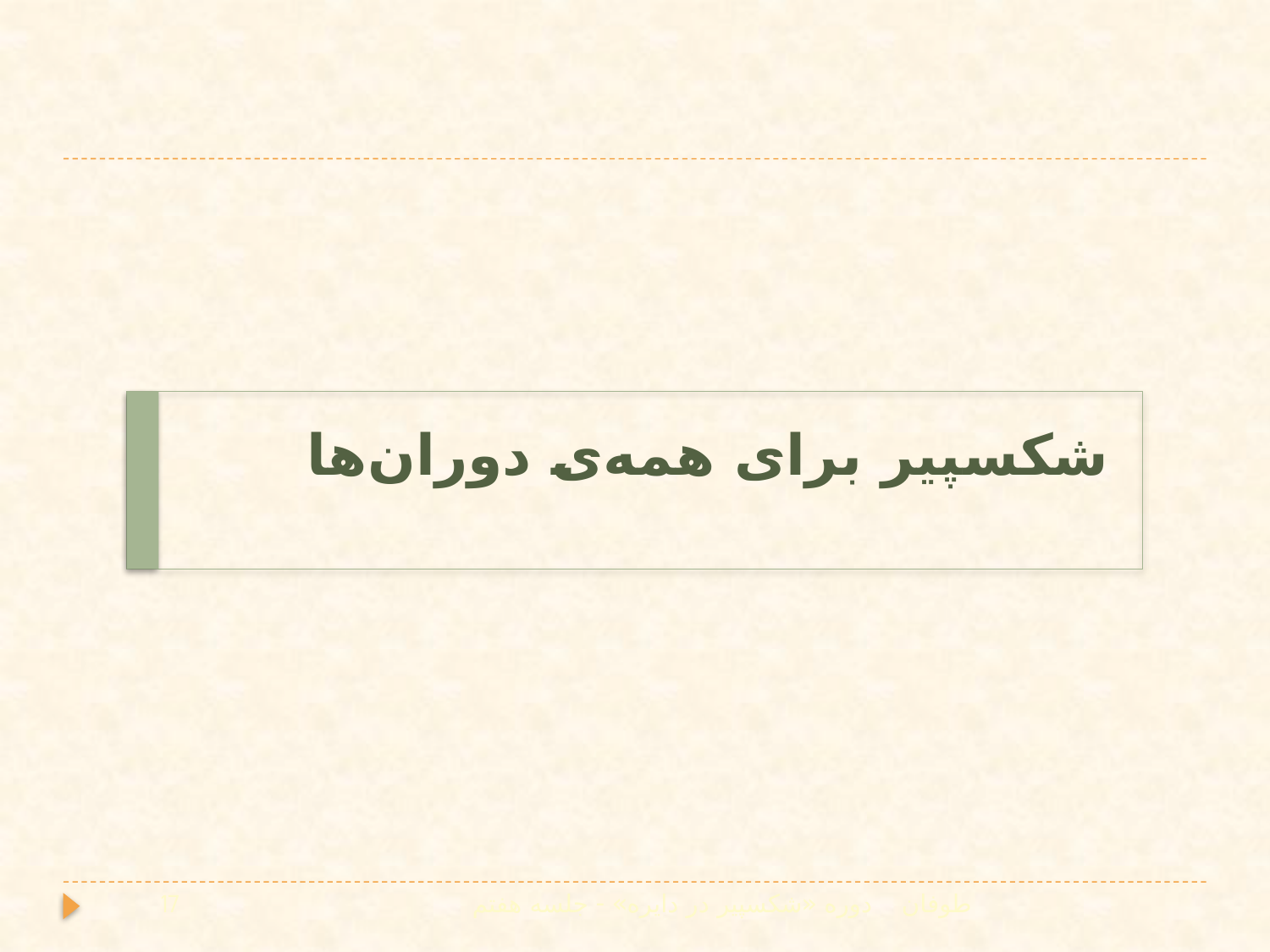

# شکسپیر برای همه‌ی دوران‌ها

17
دوره «شکسپیر در دایره» - جلسه هفتم
طوفان